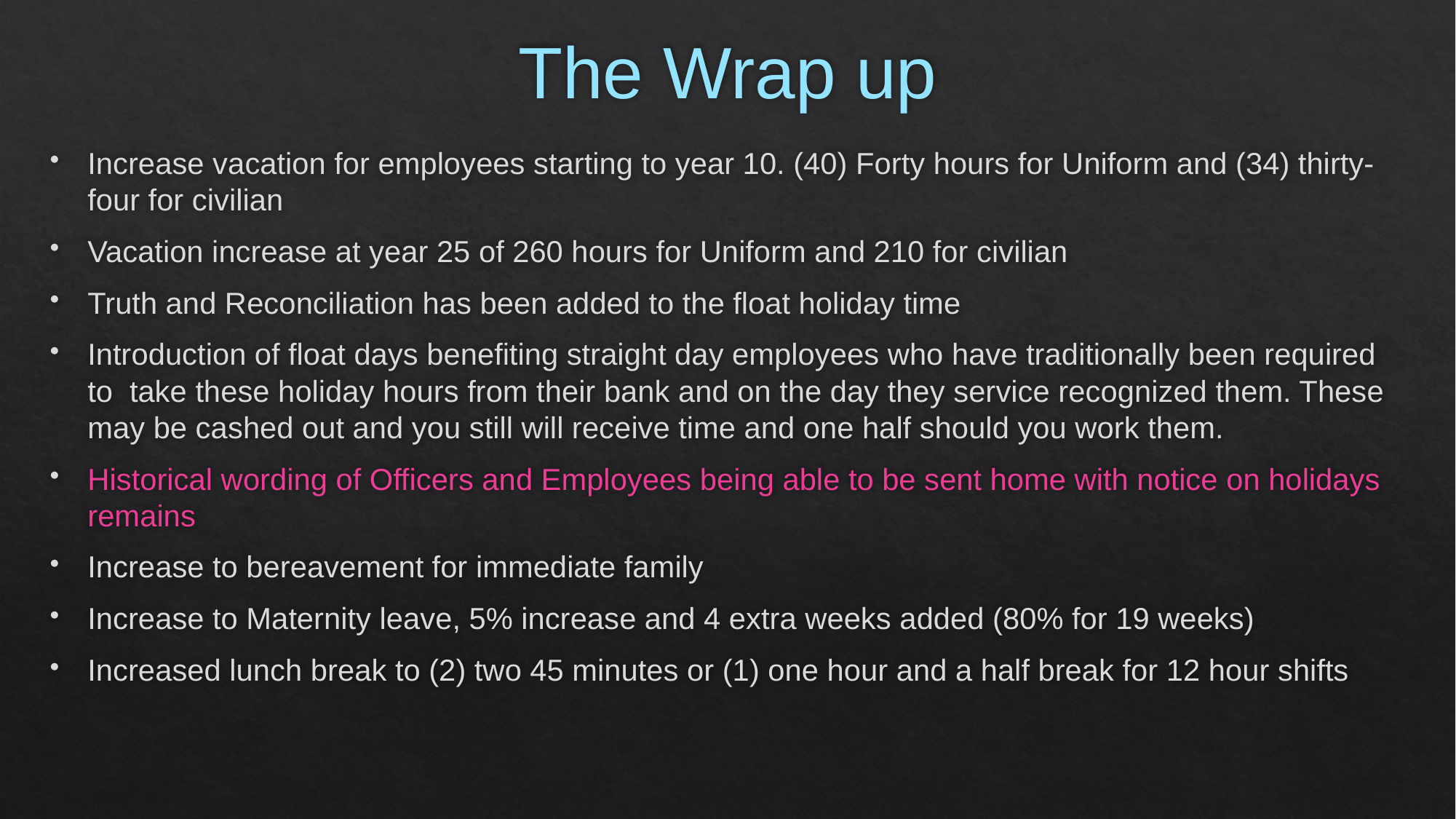

# The Wrap up
Increase vacation for employees starting to year 10. (40) Forty hours for Uniform and (34) thirty-four for civilian
Vacation increase at year 25 of 260 hours for Uniform and 210 for civilian
Truth and Reconciliation has been added to the float holiday time
Introduction of float days benefiting straight day employees who have traditionally been required to  take these holiday hours from their bank and on the day they service recognized them. These may be cashed out and you still will receive time and one half should you work them.
Historical wording of Officers and Employees being able to be sent home with notice on holidays remains
Increase to bereavement for immediate family
Increase to Maternity leave, 5% increase and 4 extra weeks added (80% for 19 weeks)
Increased lunch break to (2) two 45 minutes or (1) one hour and a half break for 12 hour shifts